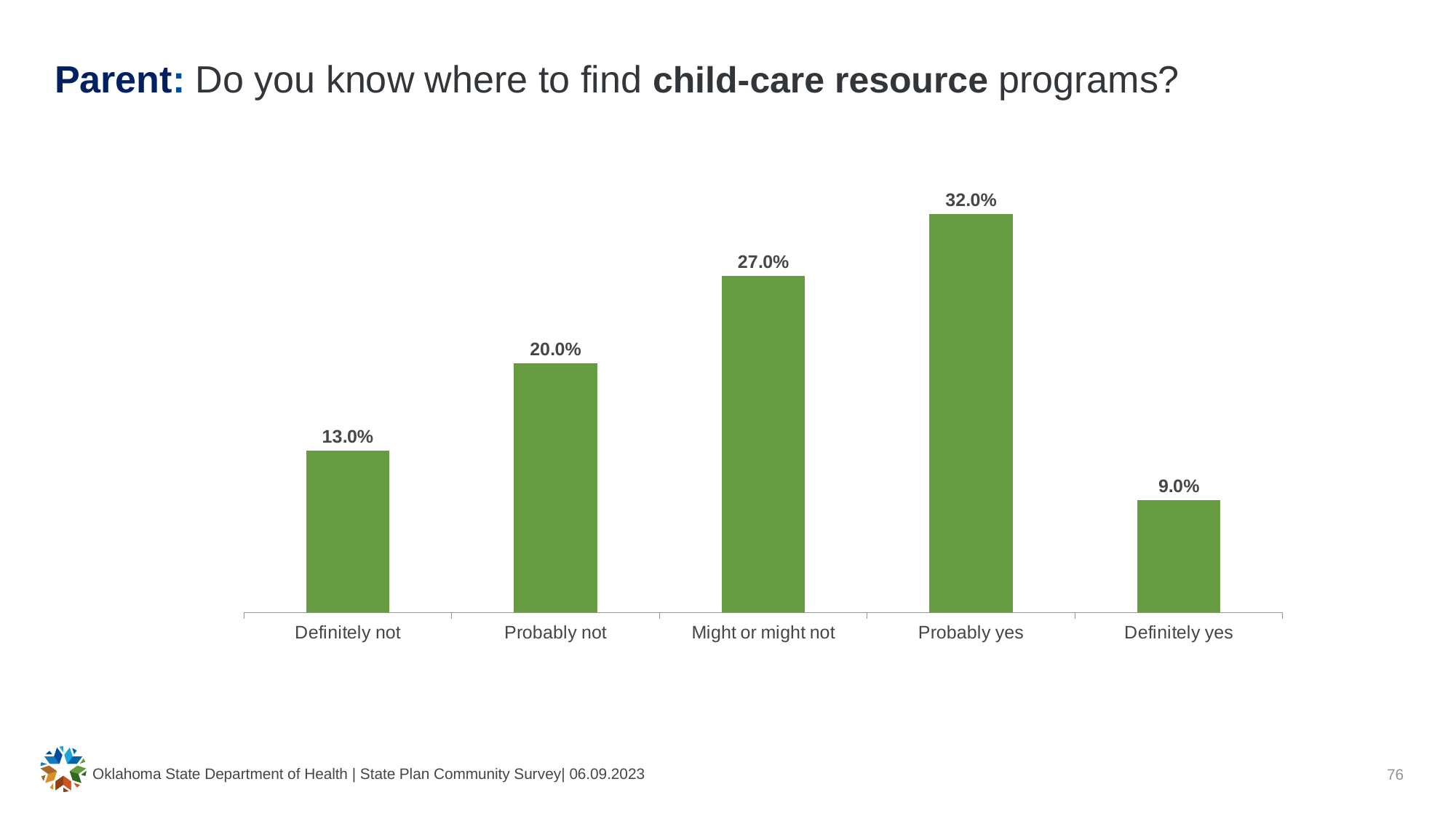

# Parent: Do you know where to find child-care resource programs?

### Chart

| Category | Percentage |
|---|---|
| Definitely not | 0.13 |
| Probably not | 0.2 |
| Might or might not | 0.27 |
| Probably yes | 0.32 |
| Definitely yes | 0.09 |

### Chart

| Category |
|---|
Oklahoma State Department of Health | State Plan Community Survey| 06.09.2023
76